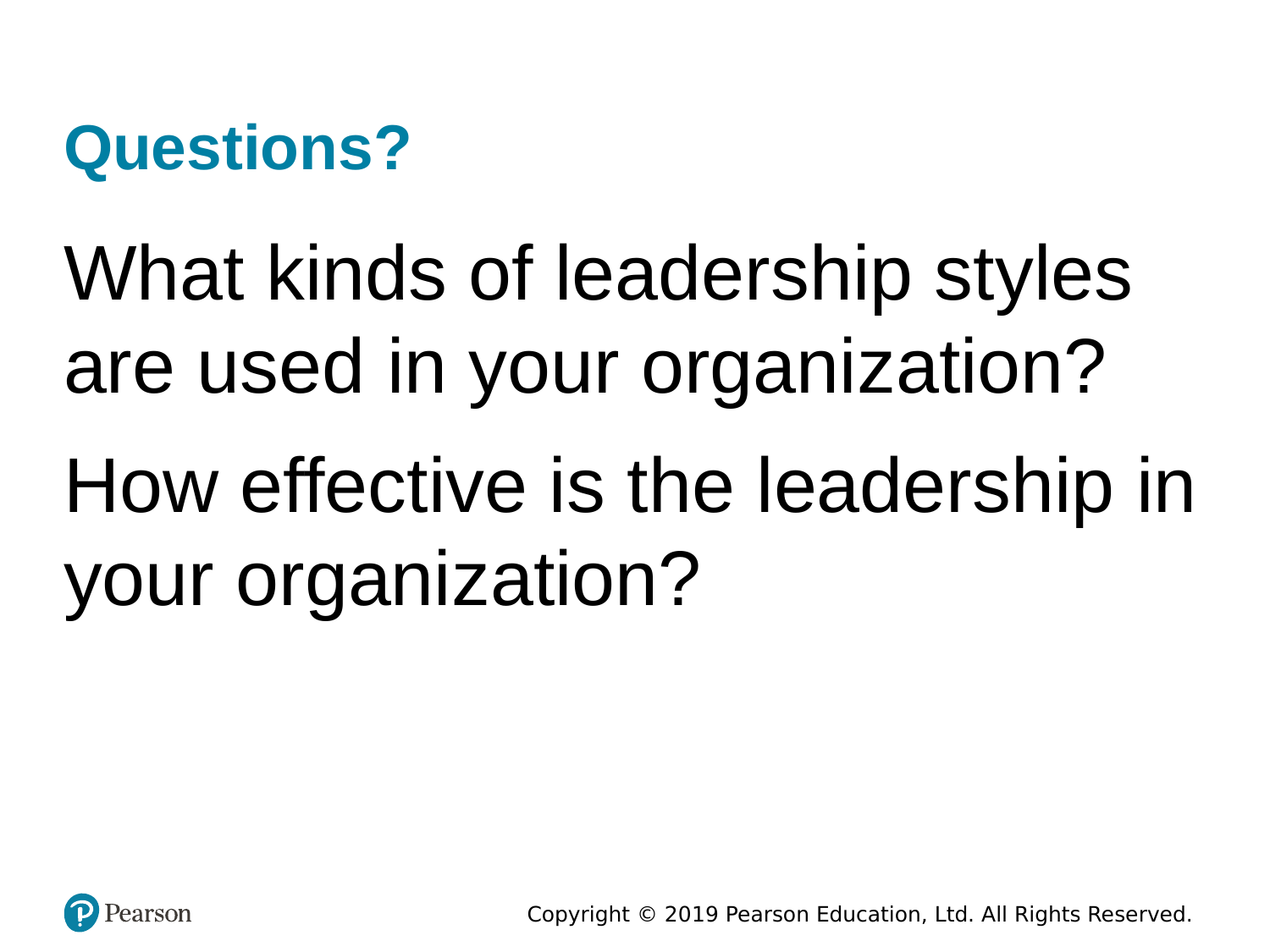

# Questions?
What kinds of leadership styles are used in your organization?
How effective is the leadership in your organization?